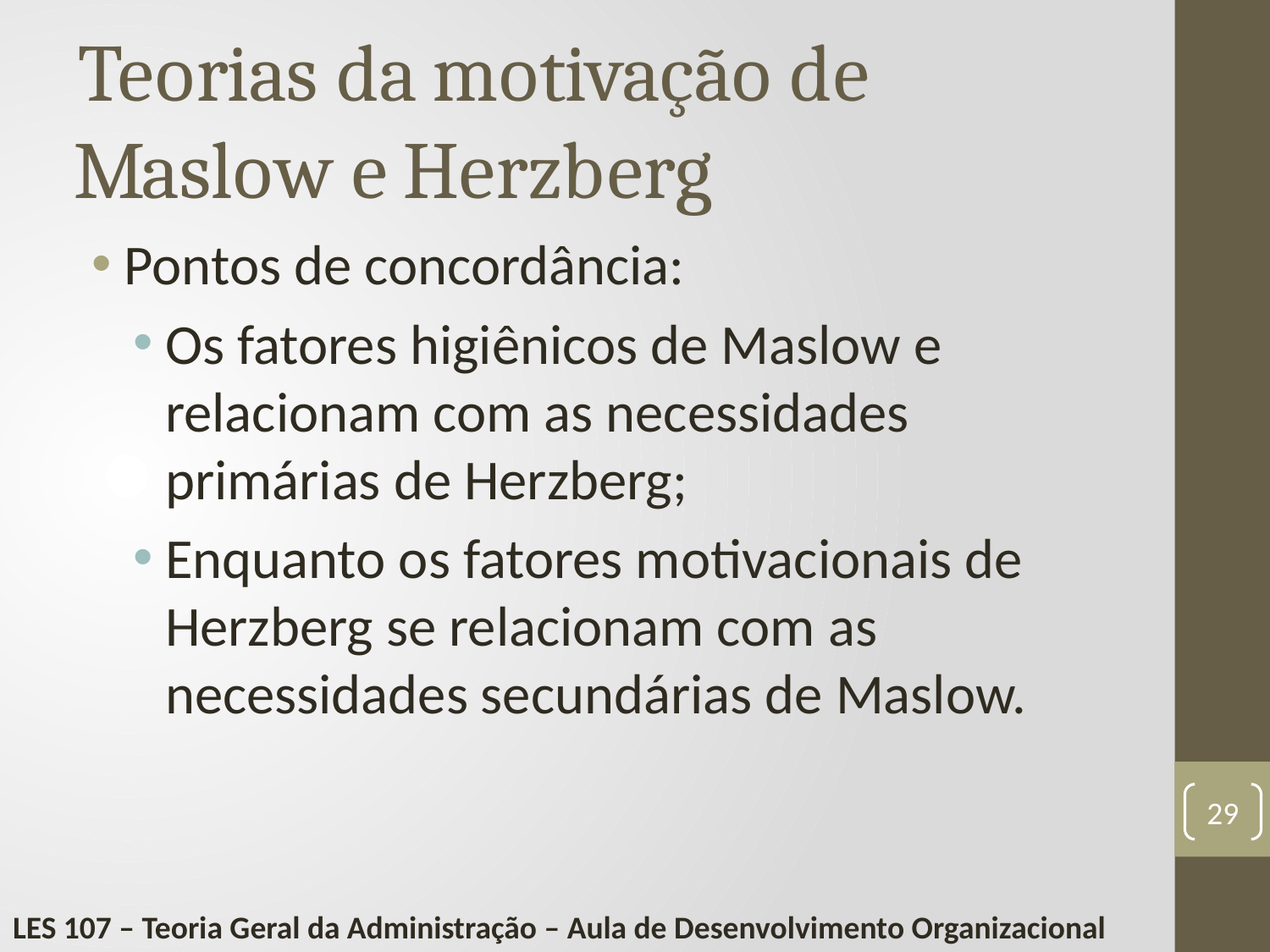

# Teorias da motivação de Maslow e Herzberg
Pontos de concordância:
Os fatores higiênicos de Maslow e relacionam com as necessidades primárias de Herzberg;
Enquanto os fatores motivacionais de Herzberg se relacionam com as necessidades secundárias de Maslow.
29